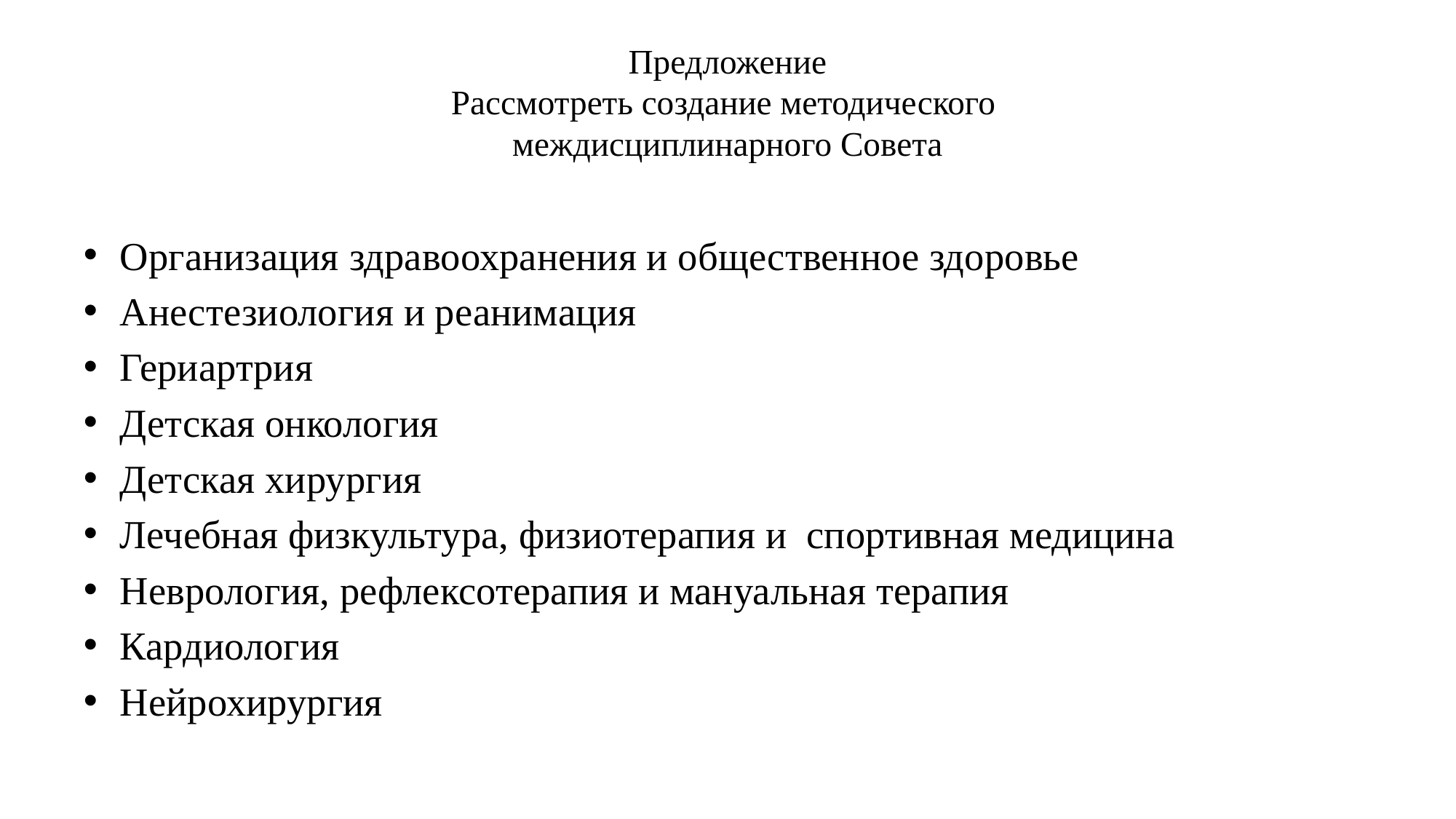

# Предложение Рассмотреть создание методического междисциплинарного Совета
Организация здравоохранения и общественное здоровье
Анестезиология и реанимация
Гериартрия
Детская онкология
Детская хирургия
Лечебная физкультура, физиотерапия и  спортивная медицина
Неврология, рефлексотерапия и мануальная терапия
Кардиология
Нейрохирургия